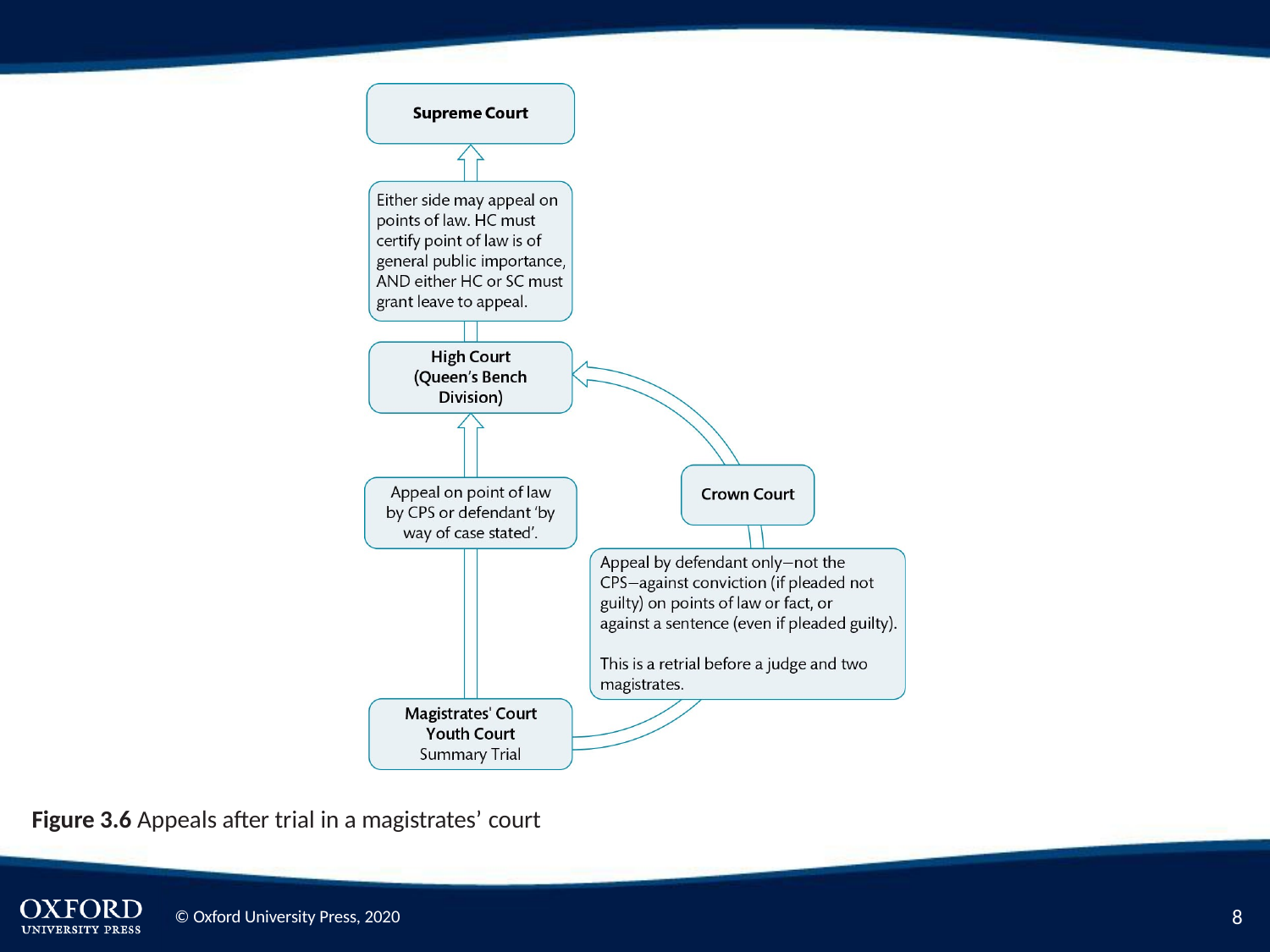

Figure 3.6 Appeals after trial in a magistrates’ court
8
© Oxford University Press, 2020